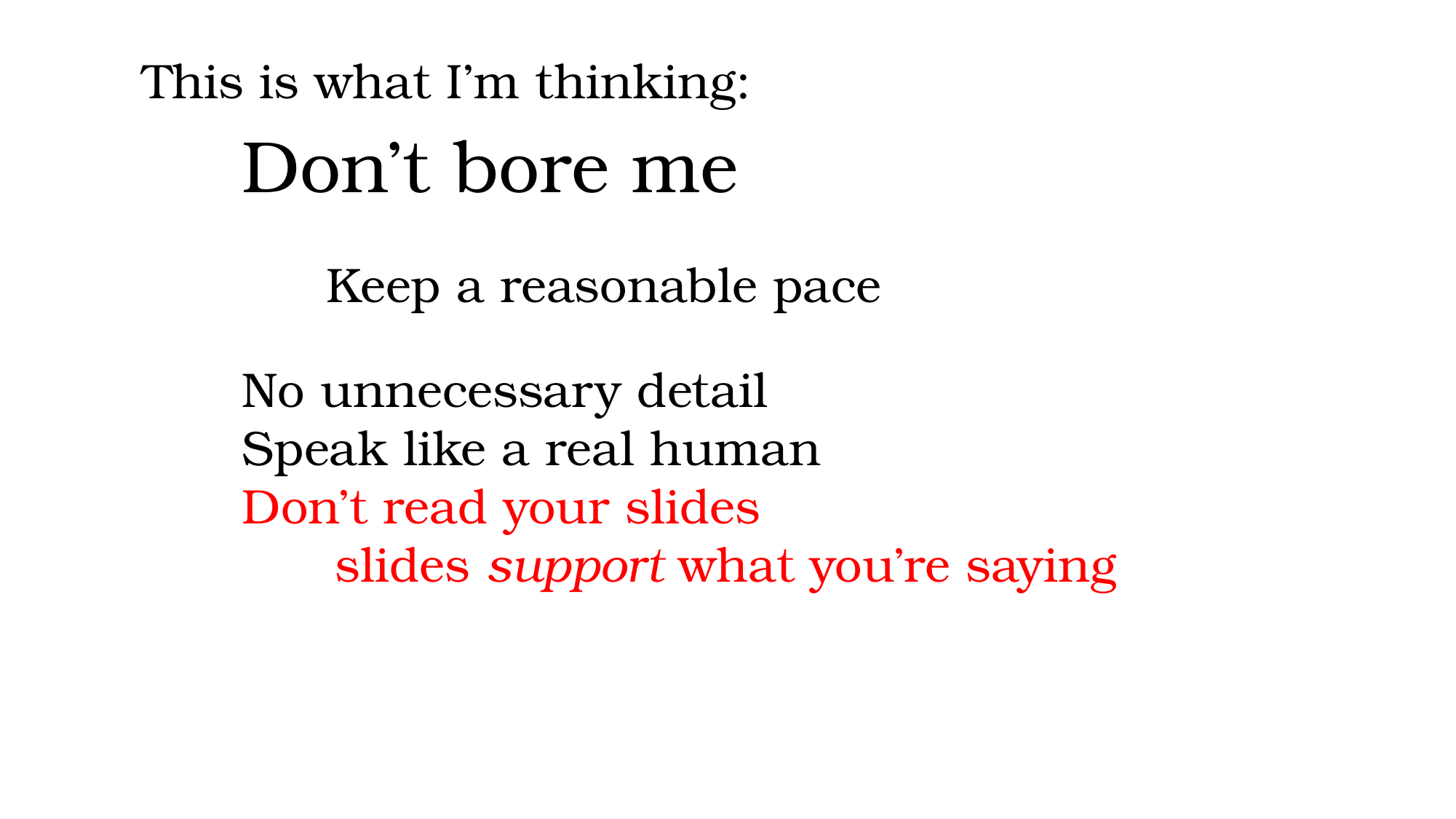

This is what I’m thinking:
Don’t bore me
Keep a reasonable pace
No unnecessary detail
Speak like a real human
Don’t read your slides
      slides support what you’re saying